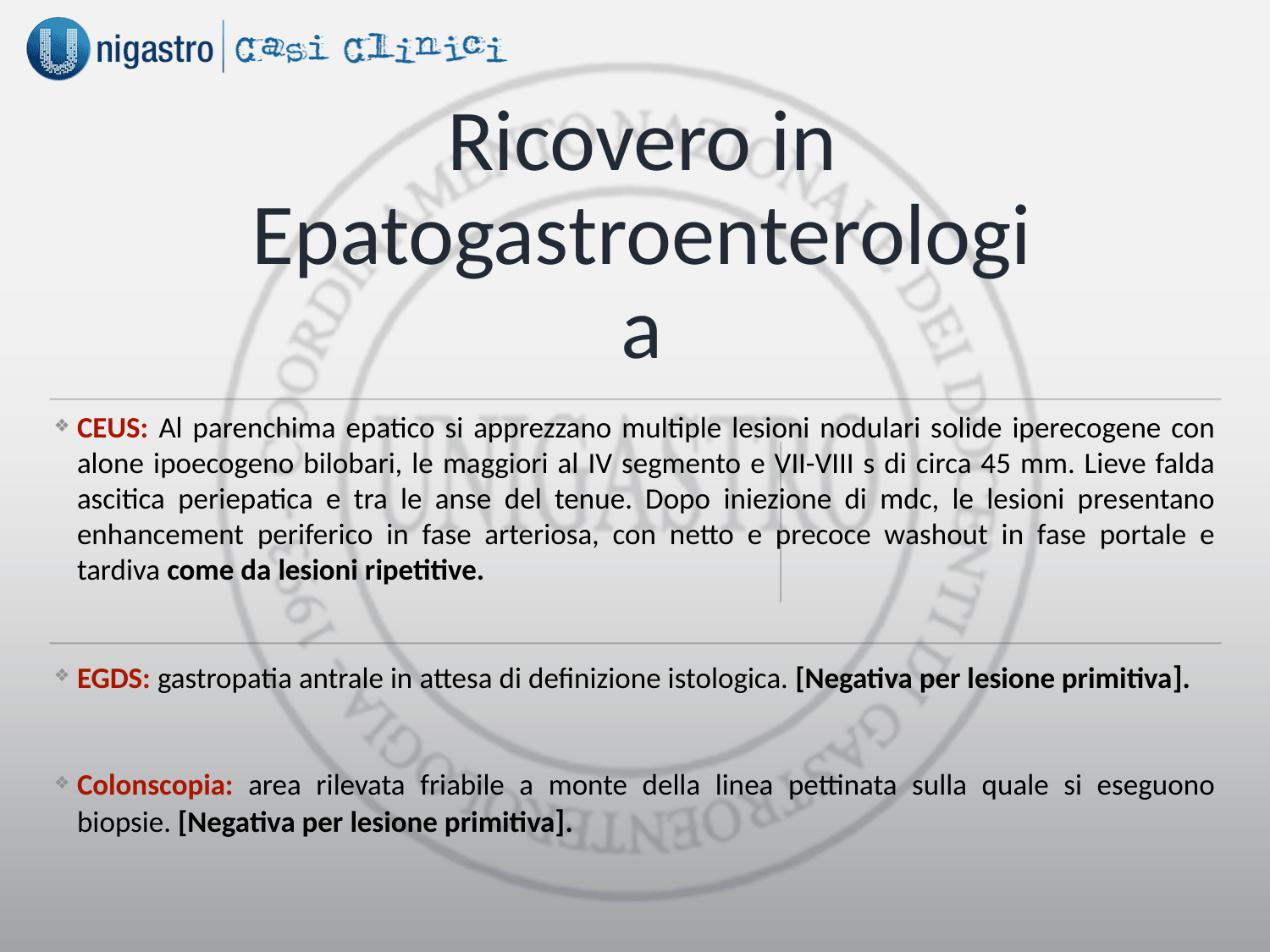

# Ricovero in Epatogastroenterologia
CEUS: Al parenchima epatico si apprezzano multiple lesioni nodulari solide iperecogene con alone ipoecogeno bilobari, le maggiori al IV segmento e VII-VIII s di circa 45 mm. Lieve falda ascitica periepatica e tra le anse del tenue. Dopo iniezione di mdc, le lesioni presentano enhancement periferico in fase arteriosa, con netto e precoce washout in fase portale e tardiva come da lesioni ripetitive.

EGDS: gastropatia antrale in attesa di definizione istologica. [Negativa per lesione primitiva].

Colonscopia: area rilevata friabile a monte della linea pettinata sulla quale si eseguono biopsie. [Negativa per lesione primitiva].